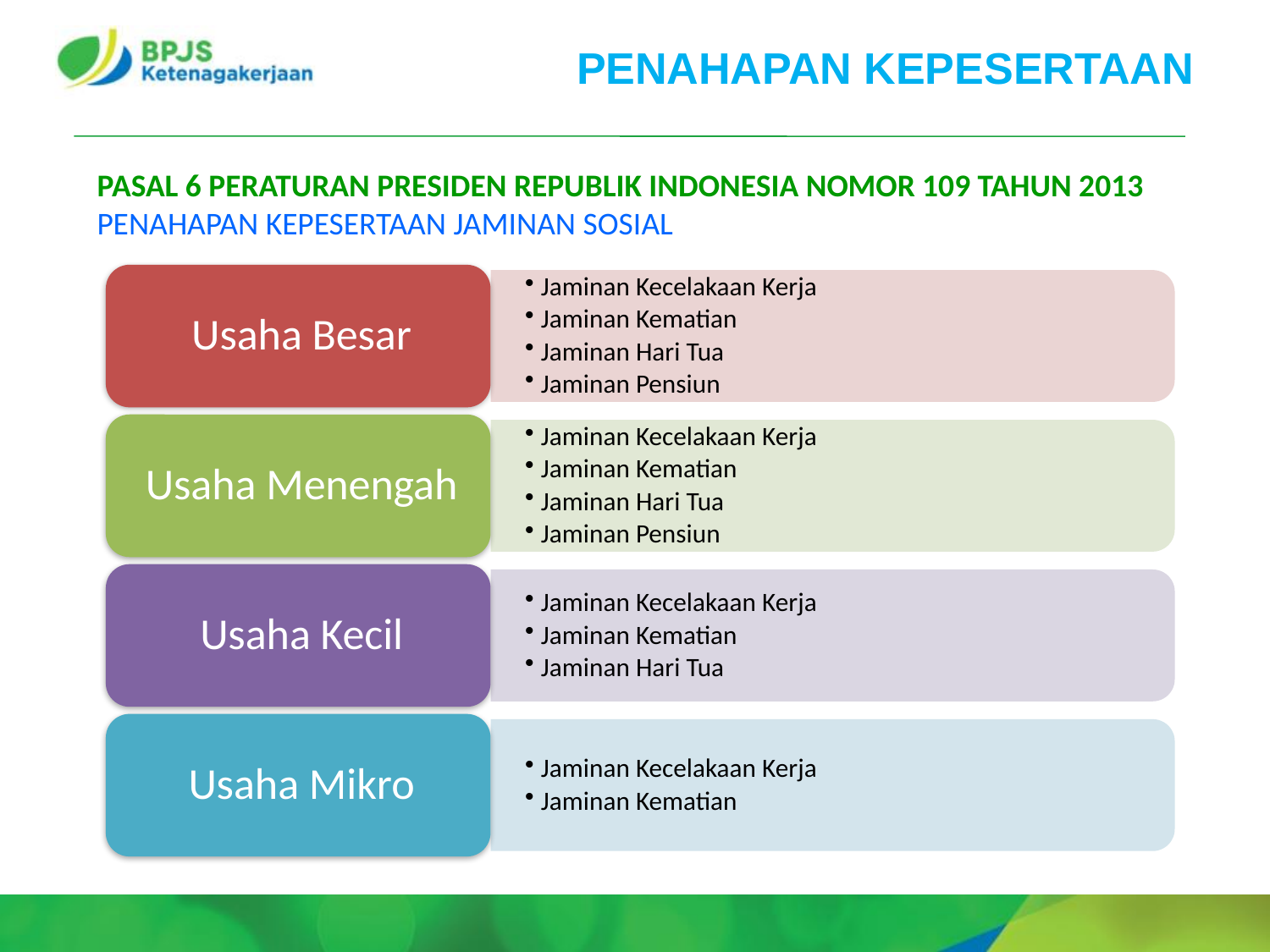

# PENAHAPAN KEPESERTAAN
PASAL 6 PERATURAN PRESIDEN REPUBLIK INDONESIA NOMOR 109 TAHUN 2013
PENAHAPAN KEPESERTAAN JAMINAN SOSIAL
Jaminan Kecelakaan Kerja
Jaminan Kematian
Jaminan Hari Tua
Jaminan Pensiun
Usaha Besar
Jaminan Kecelakaan Kerja
Jaminan Kematian
Jaminan Hari Tua
Jaminan Pensiun
Usaha Menengah
Jaminan Kecelakaan Kerja
Jaminan Kematian
Jaminan Hari Tua
Usaha Kecil
Jaminan Kecelakaan Kerja
Jaminan Kematian
Usaha Mikro